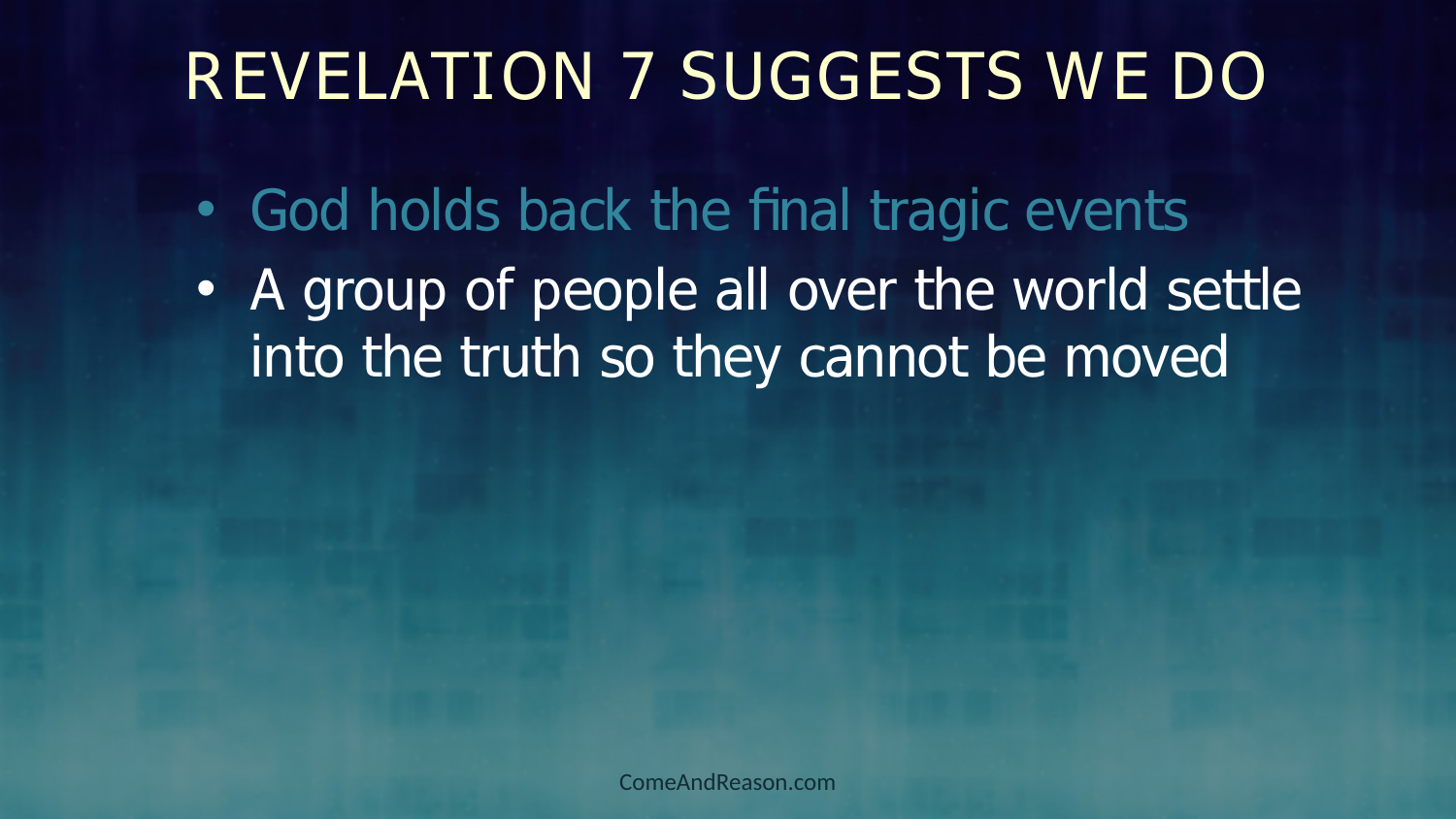

# Revelation 7 Suggests We Do
God holds back the final tragic events
A group of people all over the world settle into the truth so they cannot be moved
ComeAndReason.com